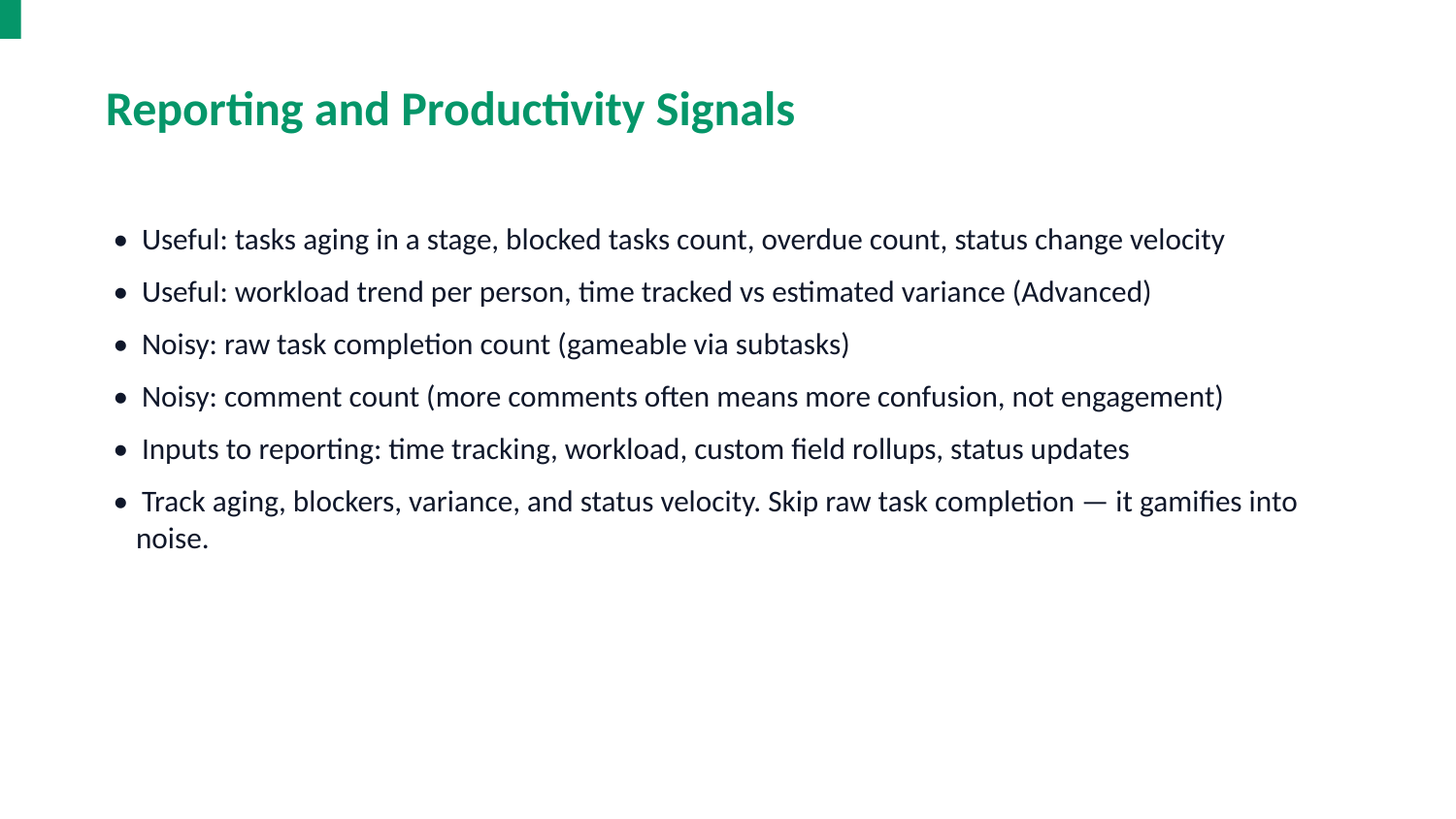

Reporting and Productivity Signals
•  Useful: tasks aging in a stage, blocked tasks count, overdue count, status change velocity
•  Useful: workload trend per person, time tracked vs estimated variance (Advanced)
•  Noisy: raw task completion count (gameable via subtasks)
•  Noisy: comment count (more comments often means more confusion, not engagement)
•  Inputs to reporting: time tracking, workload, custom field rollups, status updates
•  Track aging, blockers, variance, and status velocity. Skip raw task completion — it gamifies into noise.